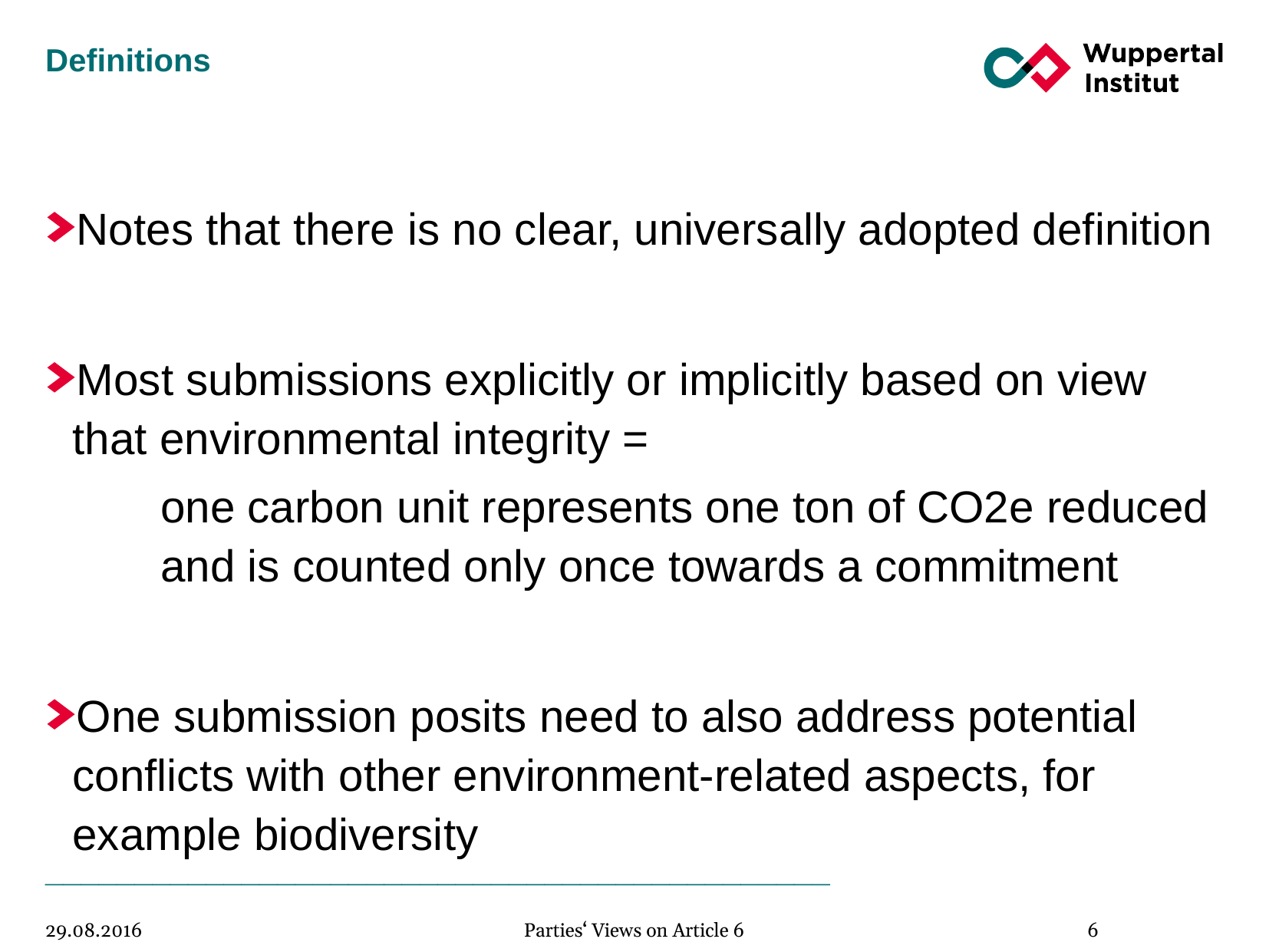

# Definitions
Notes that there is no clear, universally adopted definition

Most submissions explicitly or implicitly based on view that environmental integrity =
	one carbon unit represents one ton of CO2e reduced 	and is counted only once towards a commitment

One submission posits need to also address potential conflicts with other environment-related aspects, for example biodiversity
____________________________________________

Parties‘ Views on Article 6
6
29.08.2016